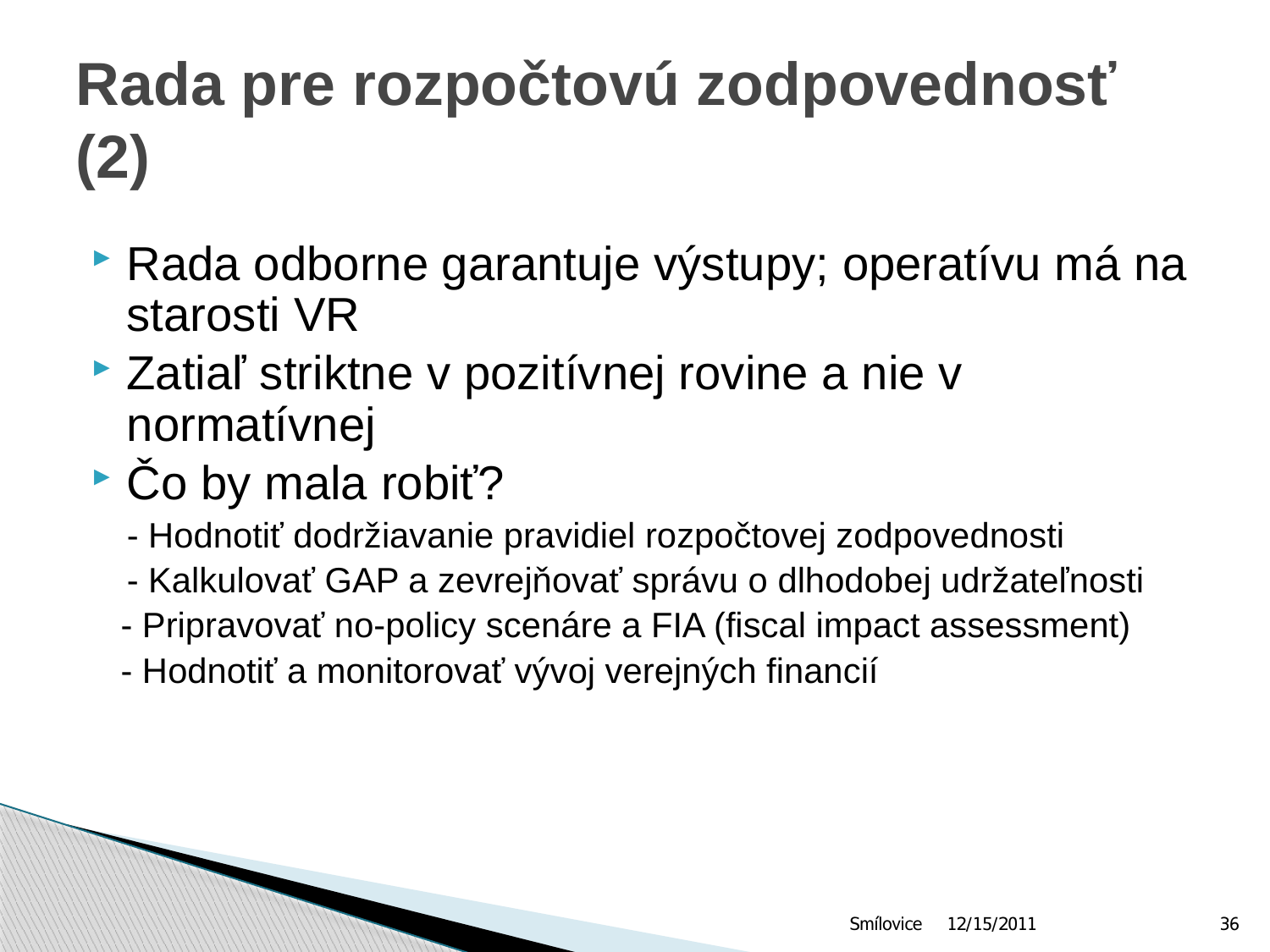

# Rada pre rozpočtovú zodpovednosť (2)
Rada odborne garantuje výstupy; operatívu má na starosti VR
Zatiaľ striktne v pozitívnej rovine a nie v normatívnej
Čo by mala robiť?
	- Hodnotiť dodržiavanie pravidiel rozpočtovej zodpovednosti
	- Kalkulovať GAP a zevrejňovať správu o dlhodobej udržateľnosti
   - Pripravovať no-policy scenáre a FIA (fiscal impact assessment)
   - Hodnotiť a monitorovať vývoj verejných financií

Smílovice
12/15/2011
36